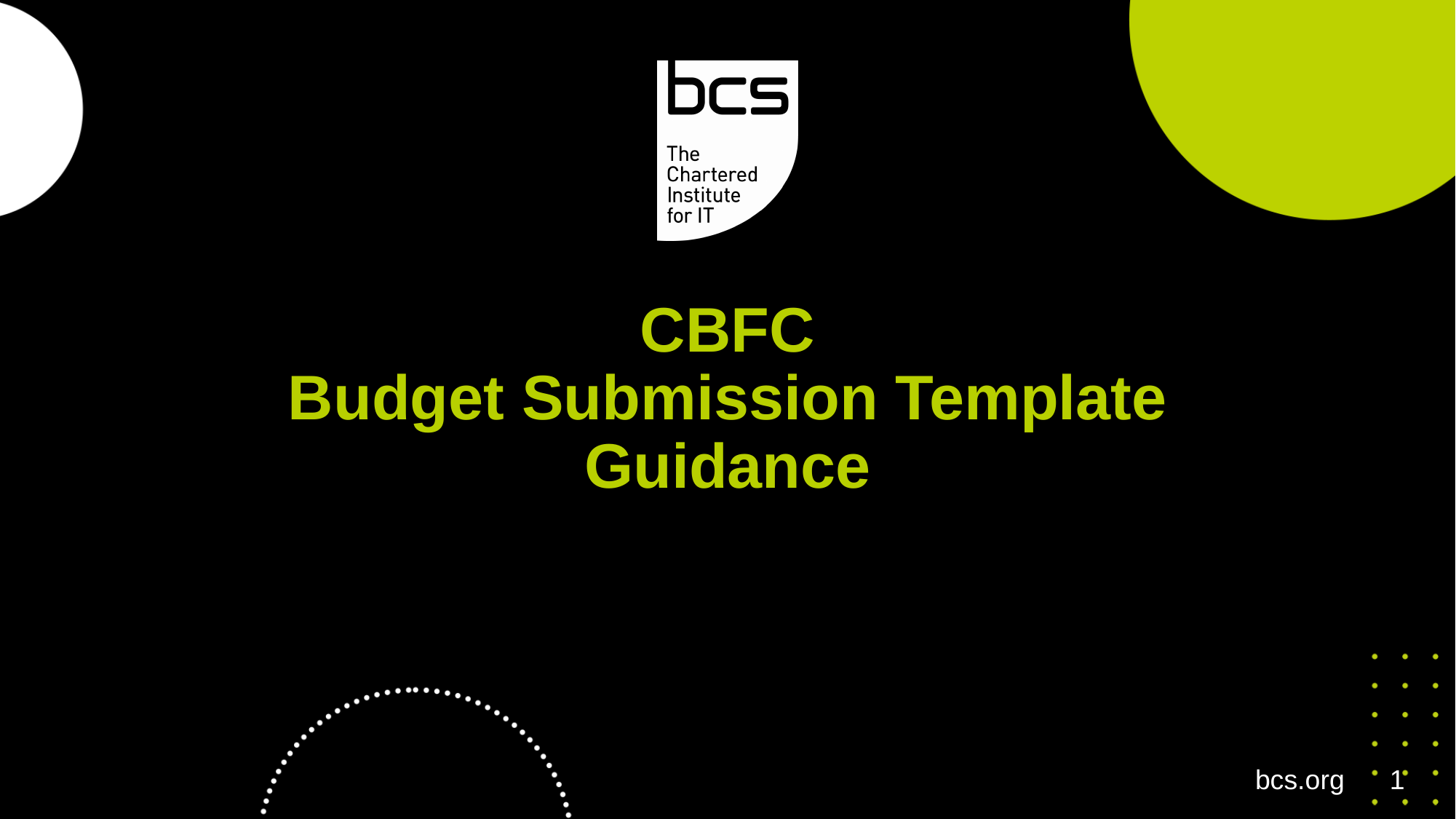

# CBFC Budget Submission Template Guidance
bcs.org
1